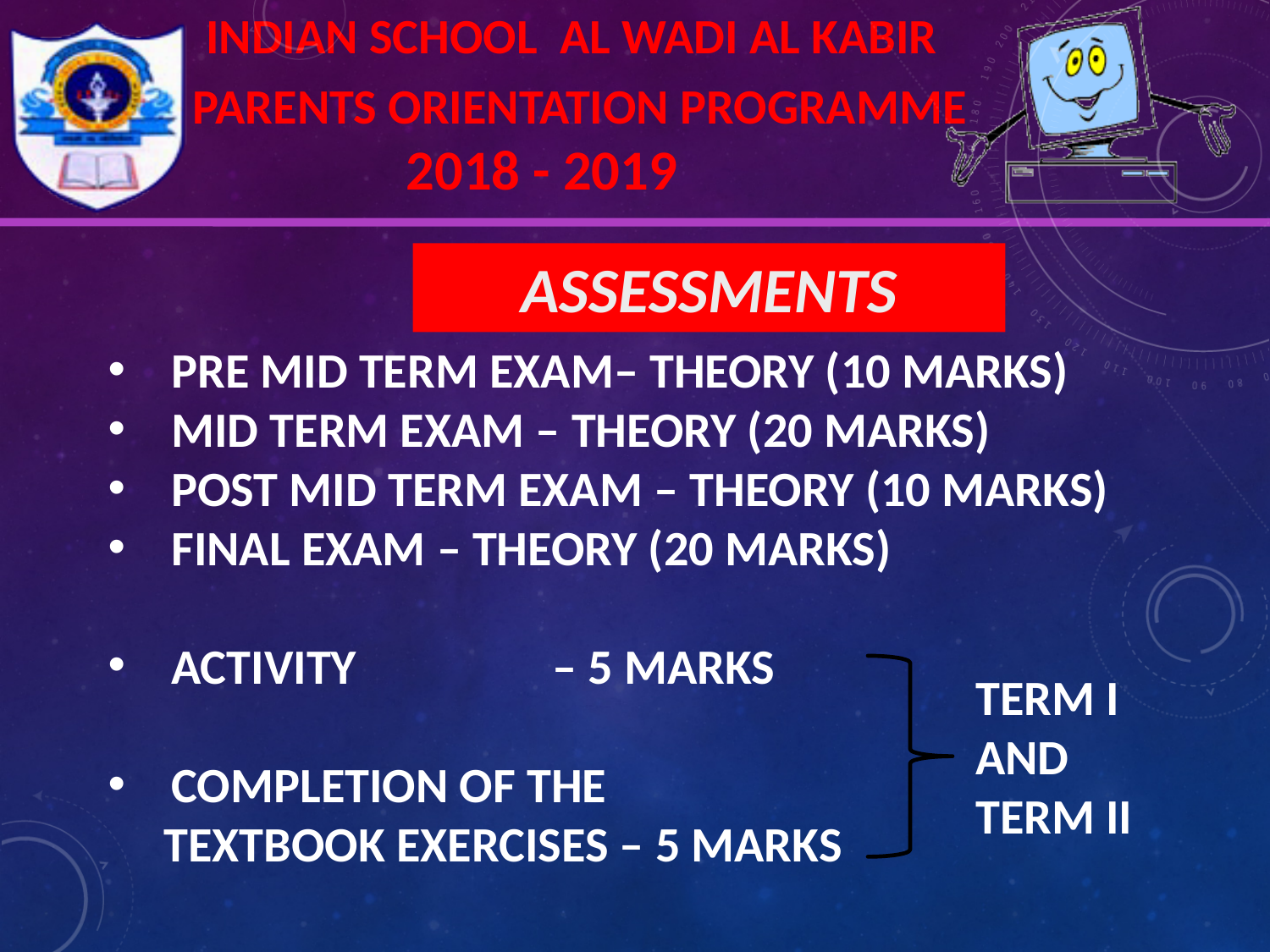

ASSESSMENTS
PRE MID TERM EXAM– THEORY (10 MARKS)
MID TERM EXAM – THEORY (20 MARKS)
POST MID TERM EXAM – THEORY (10 MARKS)
FINAL EXAM – THEORY (20 MARKS)

ACTIVITY 		– 5 MARKS

COMPLETION OF THE
     TEXTBOOK EXERCISES – 5 MARKS

TERM I
AND
TERM II